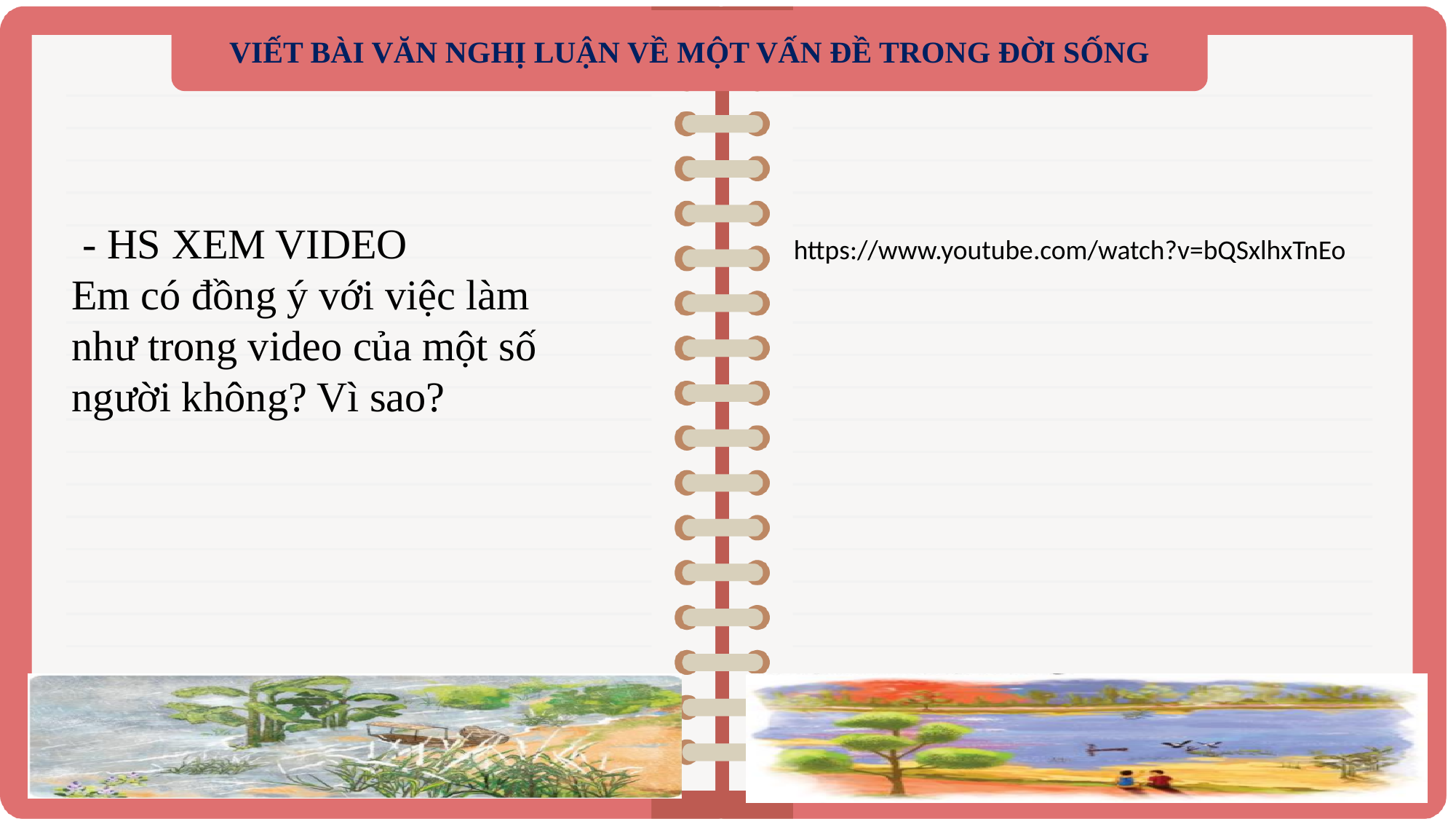

VIẾT BÀI VĂN NGHỊ LUẬN VỀ MỘT VẤN ĐỀ TRONG ĐỜI SỐNG
 - HS XEM VIDEO
Em có đồng ý với việc làm như trong video của một số người không? Vì sao?

https://www.youtube.com/watch?v=bQSxlhxTnEo